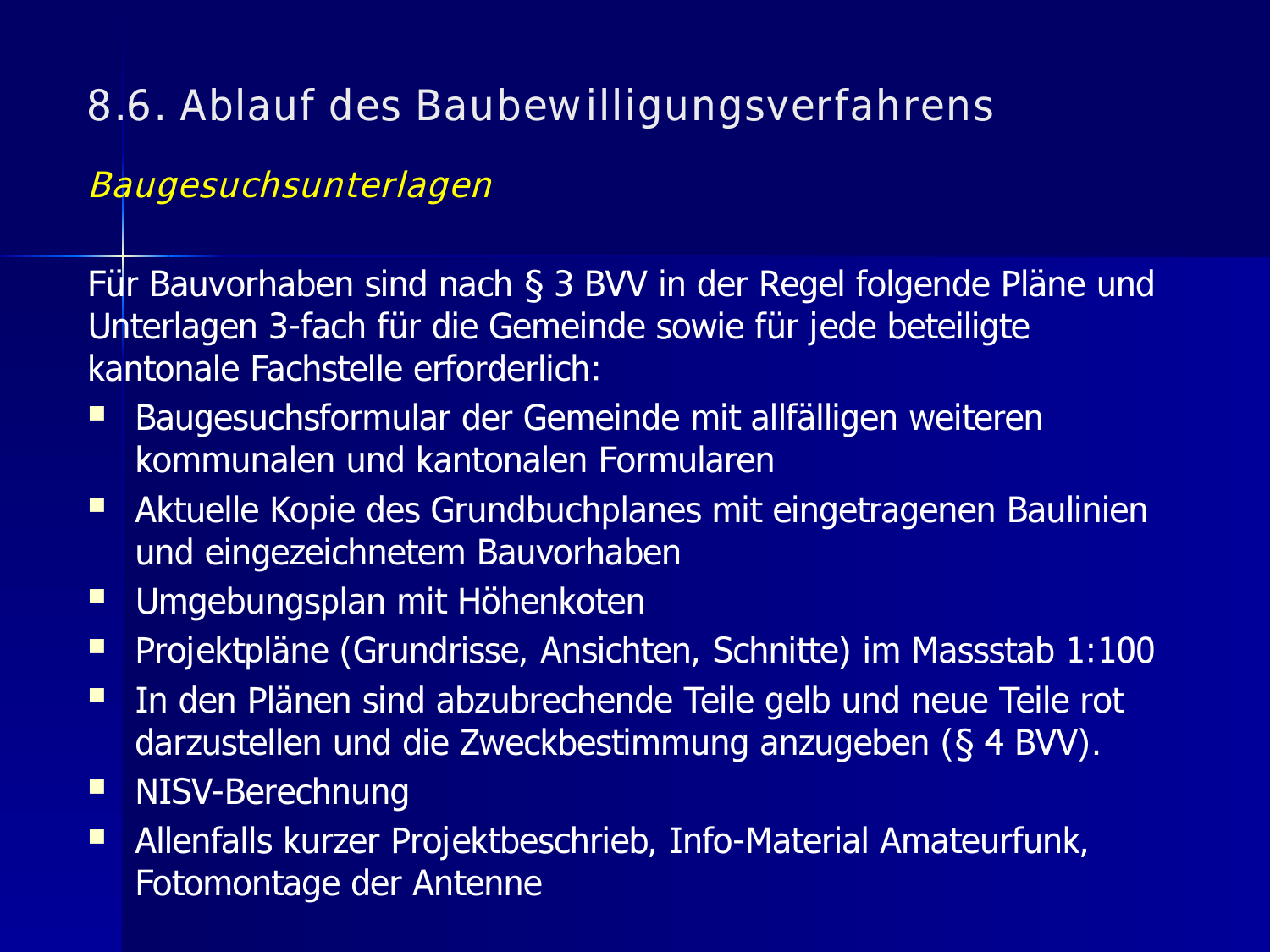

8.6. Ablauf des Baubewilligungsverfahrens
Baugesuchsunterlagen

Für Bauvorhaben sind nach § 3 BVV in der Regel folgende Pläne und Unterlagen 3-fach für die Gemeinde sowie für jede beteiligte kantonale Fachstelle erforderlich:
Baugesuchsformular der Gemeinde mit allfälligen weiteren kommunalen und kantonalen Formularen
Aktuelle Kopie des Grundbuchplanes mit eingetragenen Baulinien und eingezeichnetem Bauvorhaben
Umgebungsplan mit Höhenkoten
Projektpläne (Grundrisse, Ansichten, Schnitte) im Massstab 1:100
In den Plänen sind abzubrechende Teile gelb und neue Teile rot darzustellen und die Zweckbestimmung anzugeben (§ 4 BVV).
NISV-Berechnung
Allenfalls kurzer Projektbeschrieb, Info-Material Amateurfunk, Fotomontage der Antenne